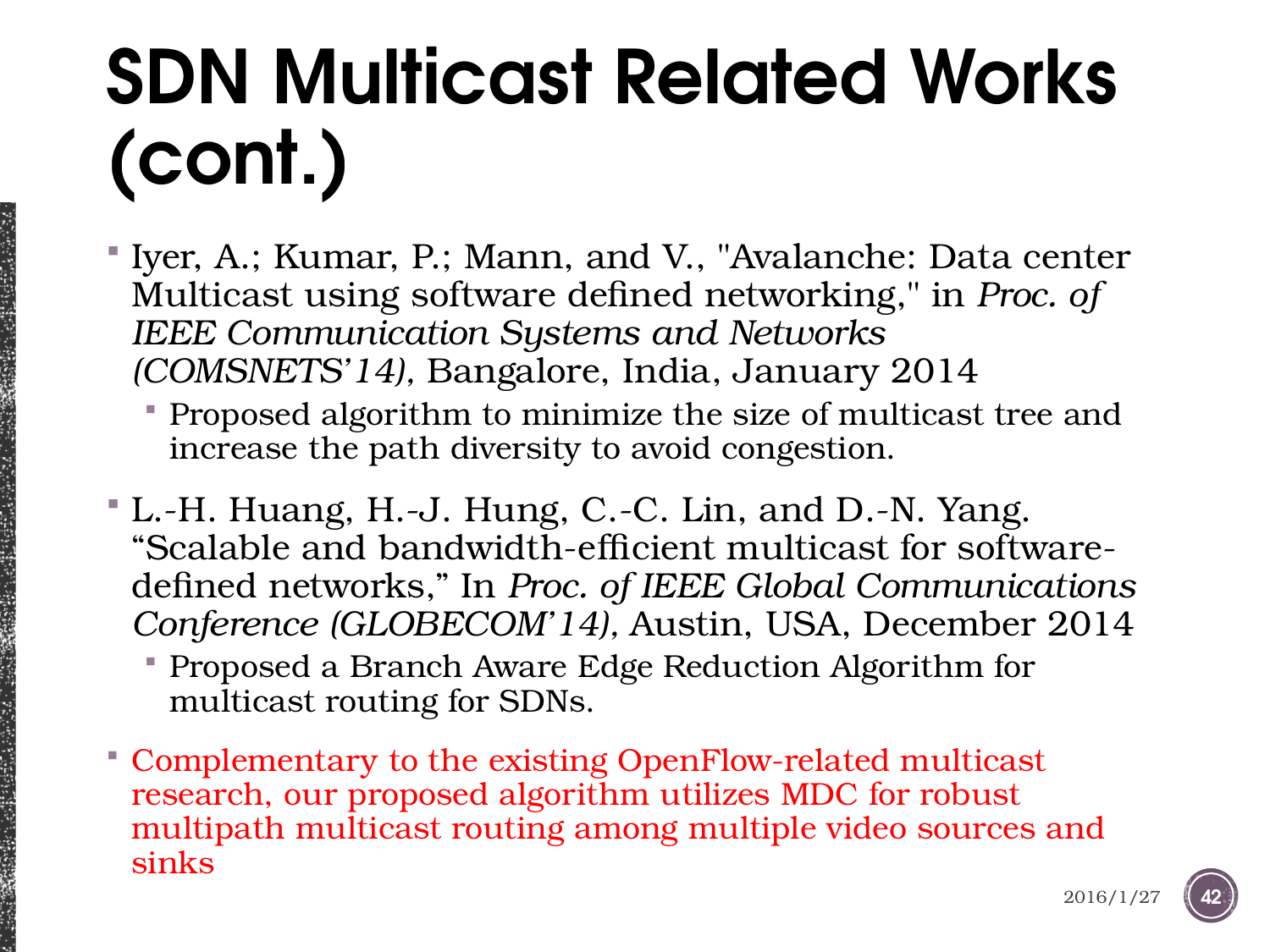

# SDN Multicast Related Works (cont.)
Iyer, A.; Kumar, P.; Mann, and V., "Avalanche: Data center Multicast using software defined networking," in Proc. of IEEE Communication Systems and Networks (COMSNETS’14), Bangalore, India, January 2014
Proposed algorithm to minimize the size of multicast tree and increase the path diversity to avoid congestion.
L.-H. Huang, H.-J. Hung, C.-C. Lin, and D.-N. Yang. “Scalable and bandwidth-efficient multicast for software-defined networks,” In Proc. of IEEE Global Communications Conference (GLOBECOM’14), Austin, USA, December 2014
Proposed a Branch Aware Edge Reduction Algorithm for multicast routing for SDNs.
Complementary to the existing OpenFlow-related multicast research, our proposed algorithm utilizes MDC for robust multipath multicast routing among multiple video sources and sinks

2016/1/27
42